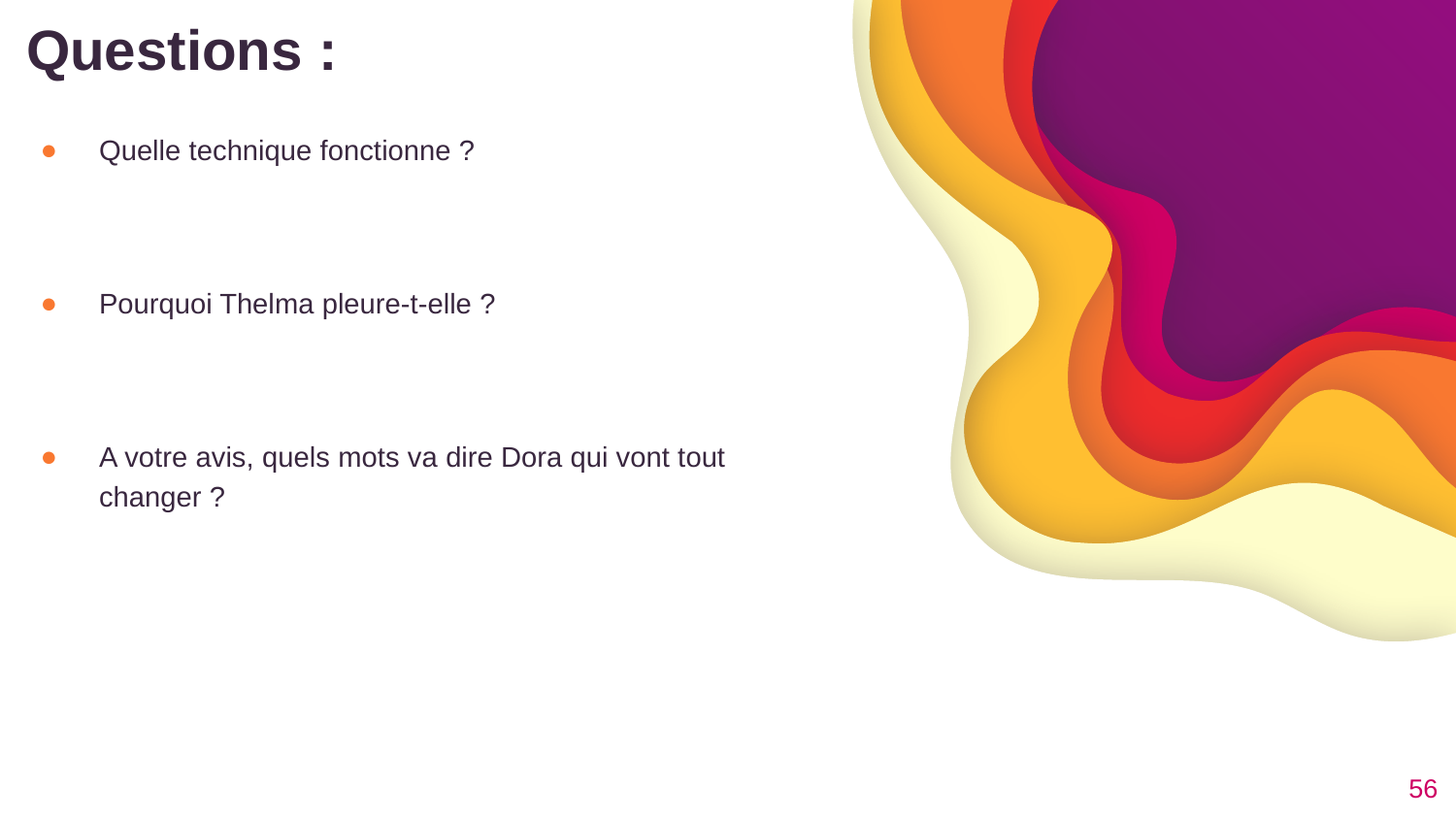

# Questions :

Quelle technique fonctionne ?

Pourquoi Thelma pleure-t-elle ?

A votre avis, quels mots va dire Dora qui vont tout changer ?

56